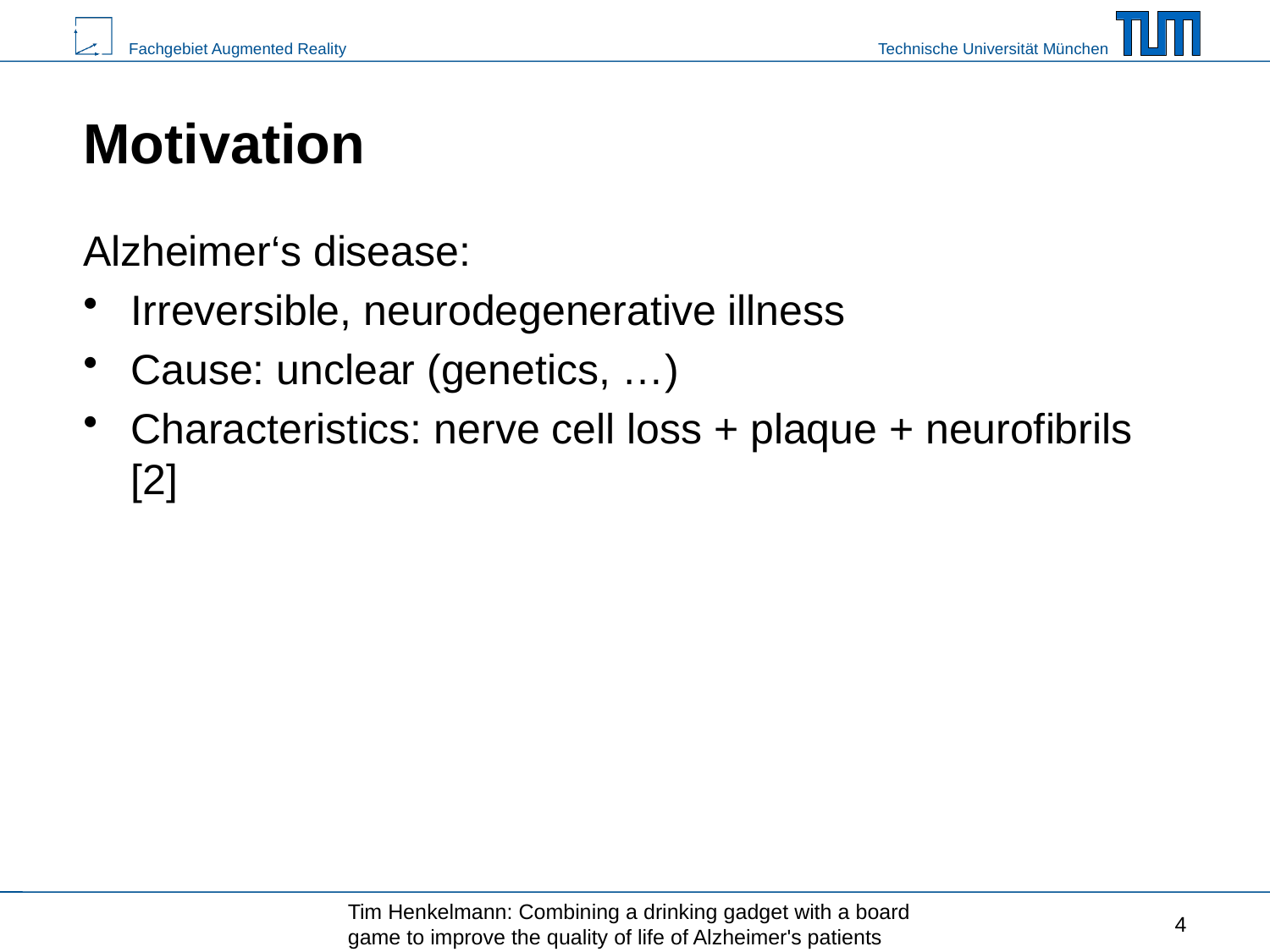

# Motivation
Alzheimer‘s disease:
Irreversible, neurodegenerative illness
Cause: unclear (genetics, …)
Characteristics: nerve cell loss + plaque + neurofibrils [2]

Tim Henkelmann: Combining a drinking gadget with a board game to improve the quality of life of Alzheimer's patients
4